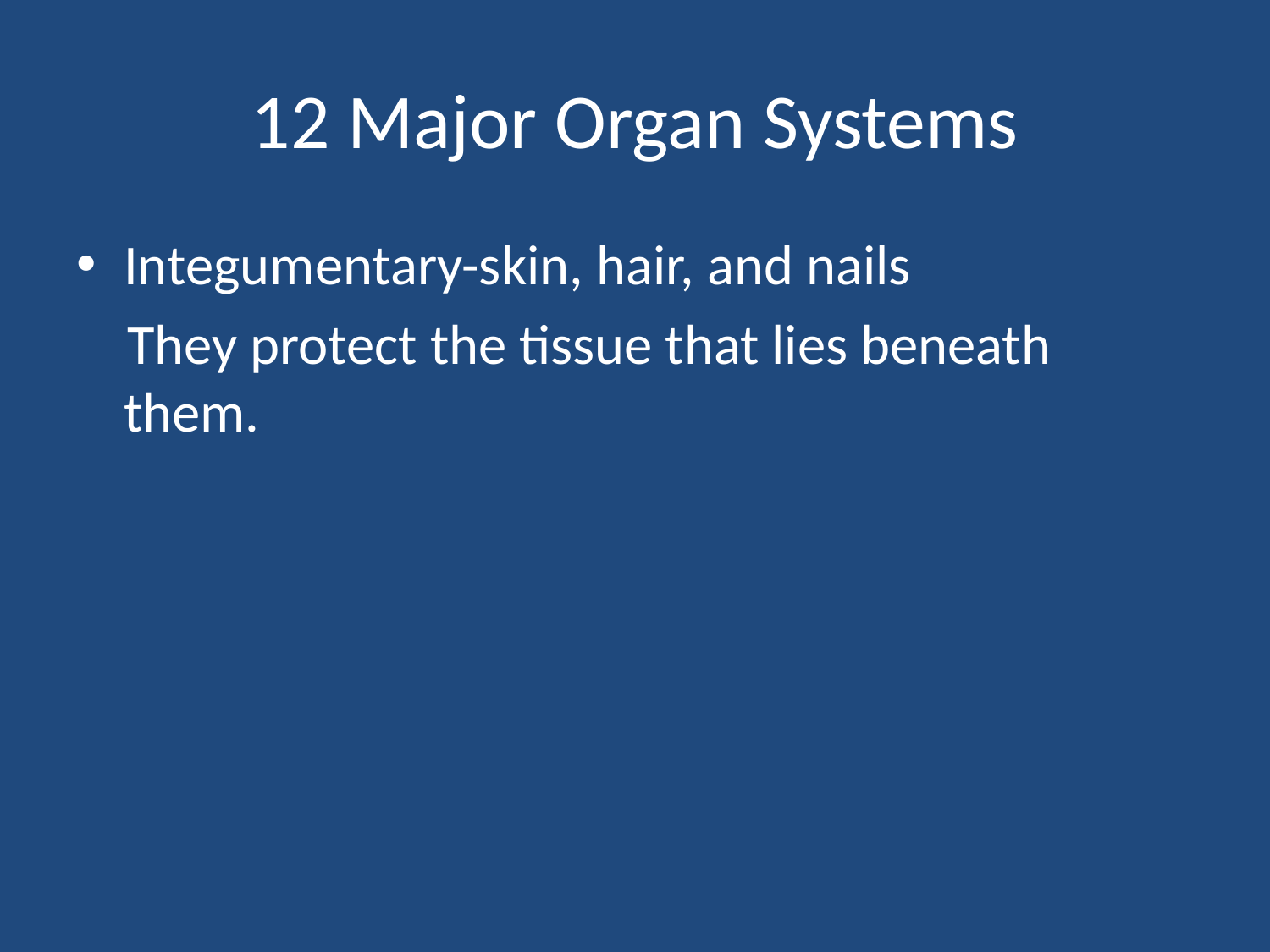

# 12 Major Organ Systems
Integumentary-skin, hair, and nails
    They protect the tissue that lies beneath them.